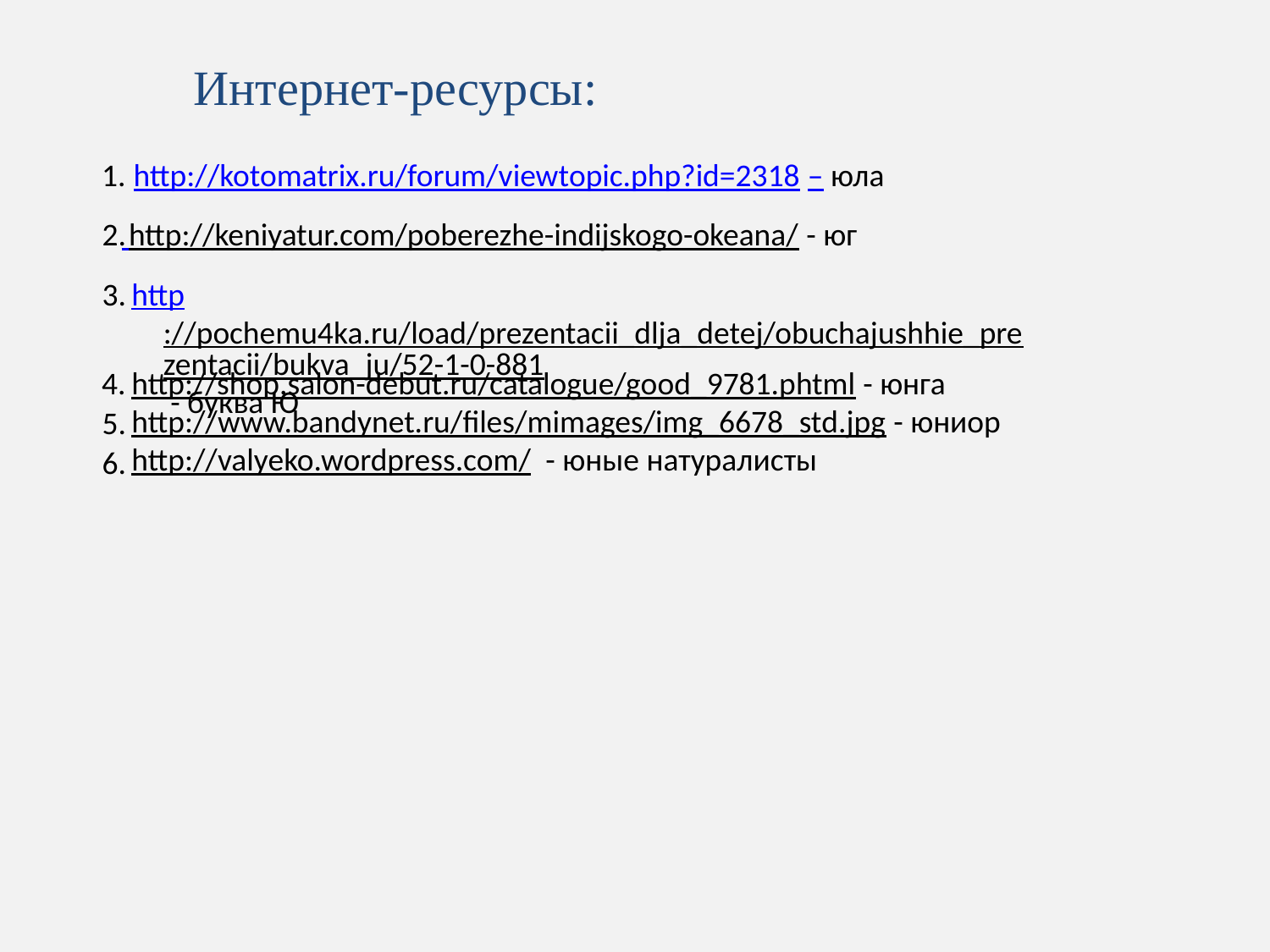

Интернет-ресурсы:
http://kotomatrix.ru/forum/viewtopic.php?id=2318 – юла
2.
 http://keniyatur.com/poberezhe-indijskogo-okeana/ - юг
3.
http://pochemu4ka.ru/load/prezentacii_dlja_detej/obuchajushhie_prezentacii/bukva_ju/52-1-0-881 - буква Ю
4.
http://shop.salon-debut.ru/catalogue/good_9781.phtml - юнга
http://www.bandynet.ru/files/mimages/img_6678_std.jpg - юниор
http://valyeko.wordpress.com/  - юные натуралисты
5.
6.